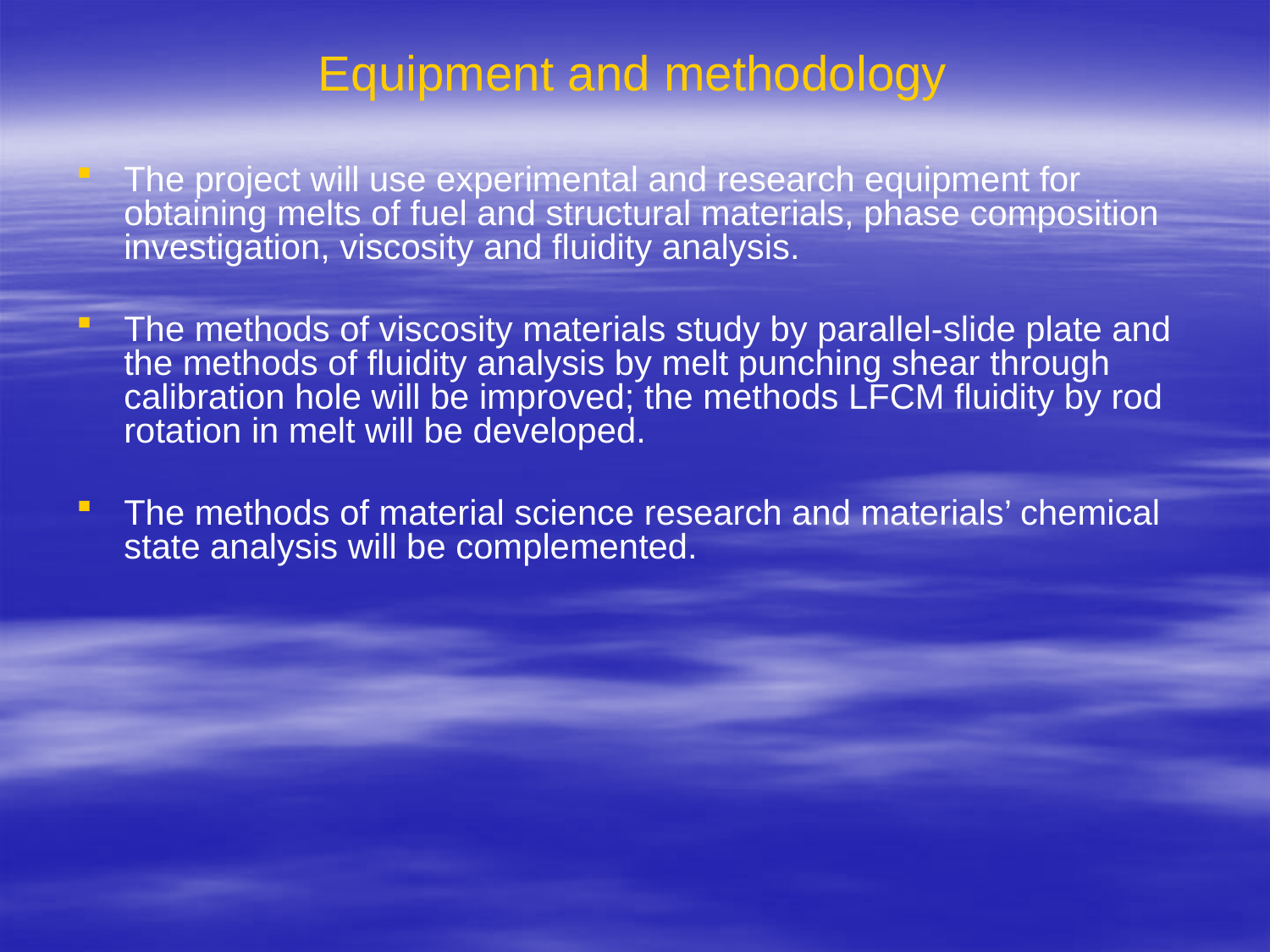

# Equipment and methodology
The project will use experimental and research equipment for obtaining melts of fuel and structural materials, phase composition investigation, viscosity and fluidity analysis.

The methods of viscosity materials study by parallel-slide plate and the methods of fluidity analysis by melt punching shear through calibration hole will be improved; the methods LFCM fluidity by rod rotation in melt will be developed.

The methods of material science research and materials’ chemical state analysis will be complemented.